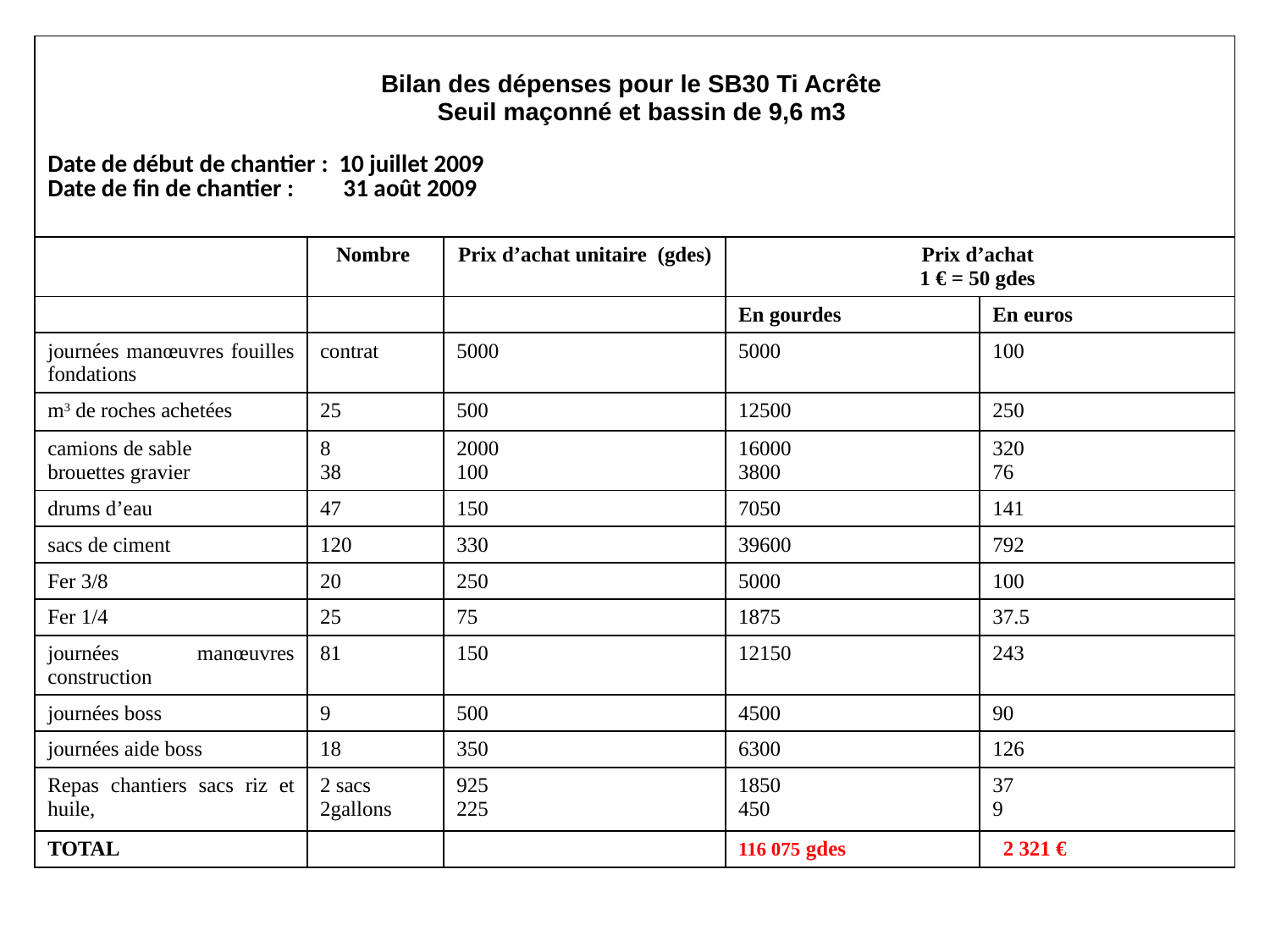

| Bilan des dépenses pour le SB30 Ti Acrête   Seuil maçonné et bassin de 9,6 m3 Date de début de chantier : 10 juillet 2009 Date de fin de chantier : 31 août 2009 |  |  |  |  |
| --- | --- | --- | --- | --- |
|  | Nombre | Prix d’achat unitaire (gdes) | Prix d’achat 1 € = 50 gdes |  |
|  |  |  | En gourdes | En euros |
| journées manœuvres fouilles fondations | contrat | 5000 | 5000 | 100 |
| m3 de roches achetées | 25 | 500 | 12500 | 250 |
| camions de sable brouettes gravier | 8 38 | 2000 100 | 16000 3800 | 320 76 |
| drums d’eau | 47 | 150 | 7050 | 141 |
| sacs de ciment | 120 | 330 | 39600 | 792 |
| Fer 3/8 | 20 | 250 | 5000 | 100 |
| Fer 1/4 | 25 | 75 | 1875 | 37.5 |
| journées manœuvres construction | 81 | 150 | 12150 | 243 |
| journées boss | 9 | 500 | 4500 | 90 |
| journées aide boss | 18 | 350 | 6300 | 126 |
| Repas chantiers sacs riz et huile, | 2 sacs 2gallons | 925 225 | 1850 450 | 37 9 |
| TOTAL |  |  | 116 075 gdes | 2 321 € |